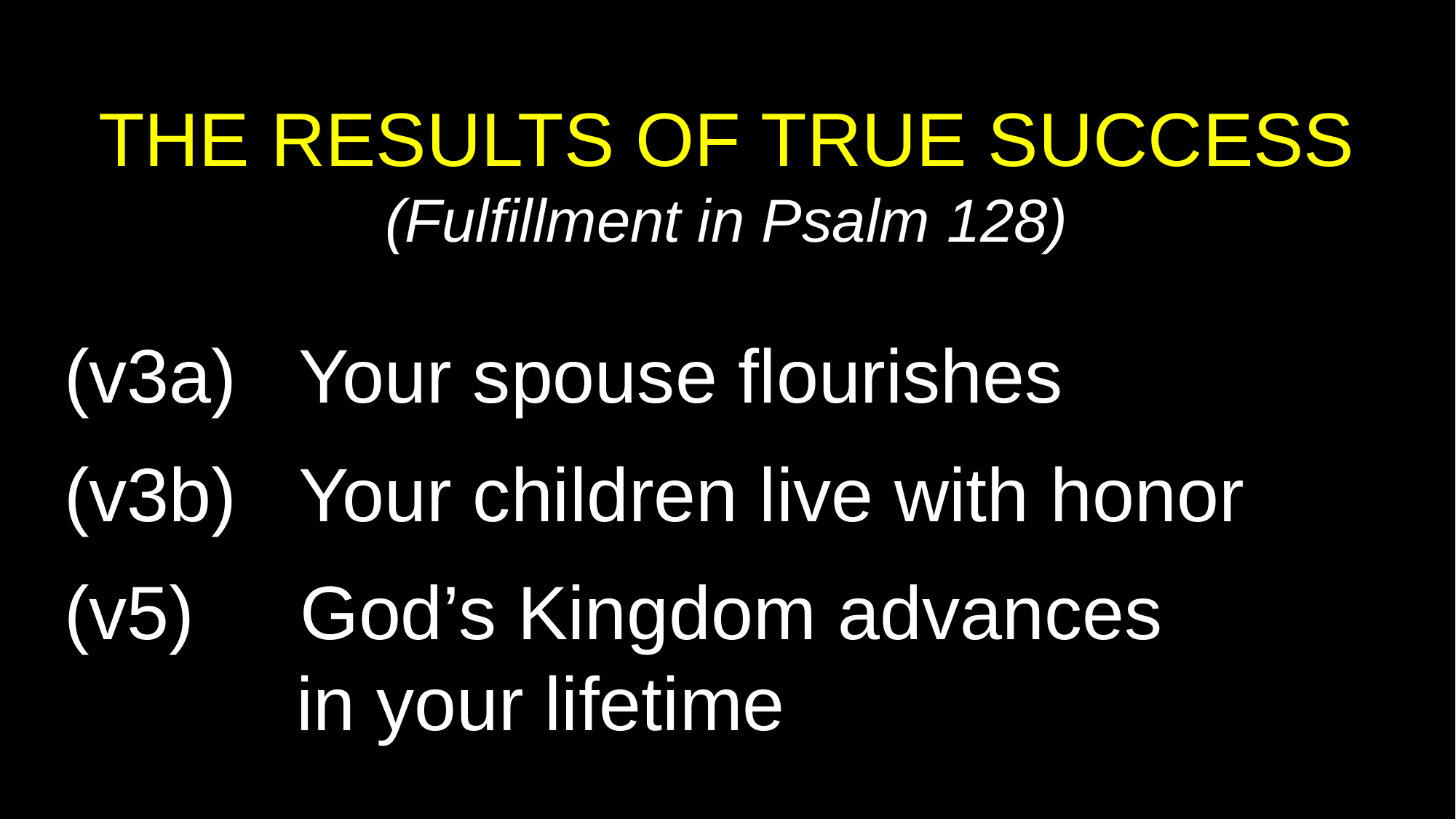

THE RESULTS OF TRUE SUCCESS
(Fulfillment in Psalm 128)

(v3a)   Your spouse flourishes
(v3b)   Your children live with honor
(v5)     God’s Kingdom advances
           in your lifetime